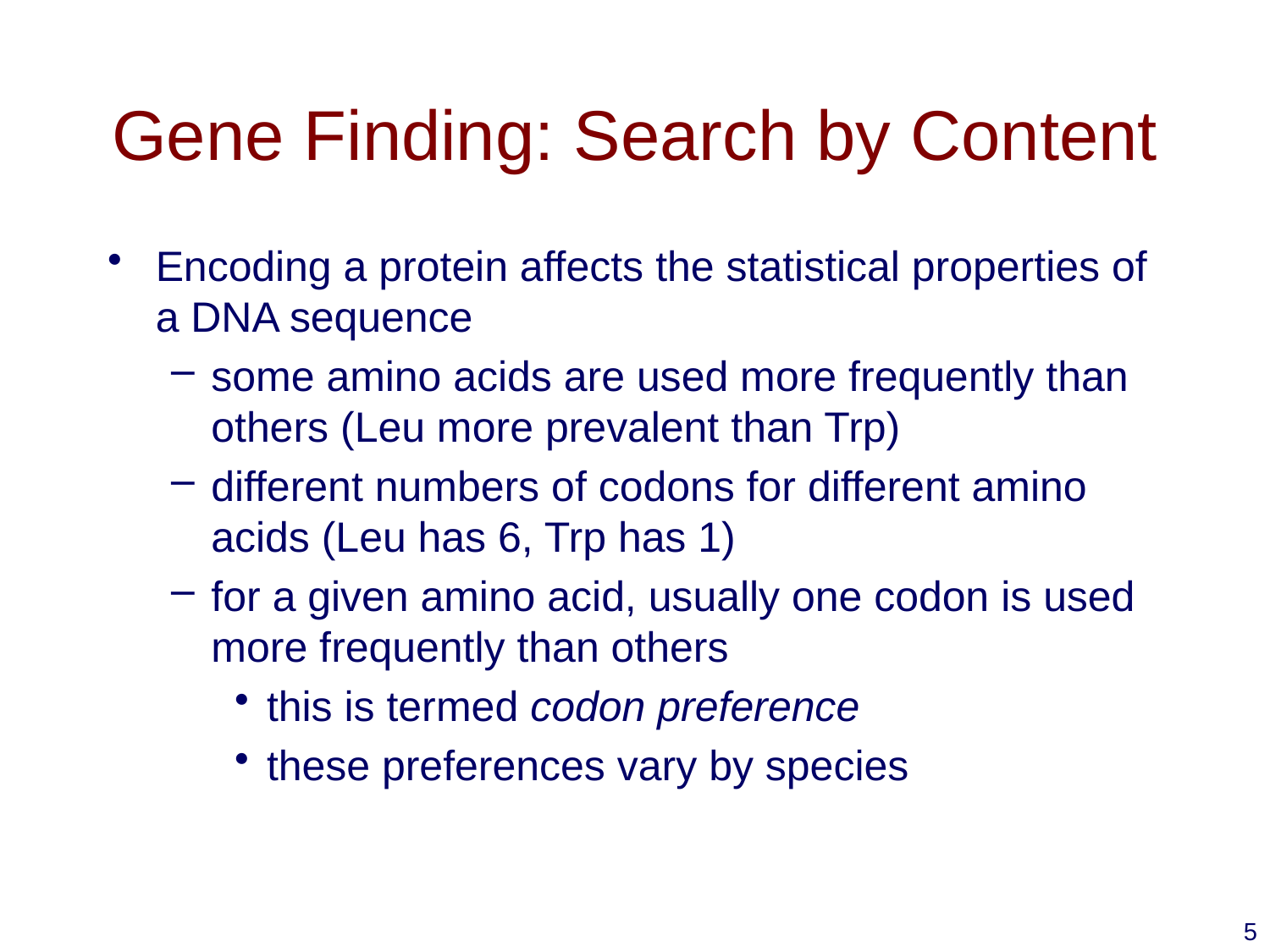

# Gene Finding: Search by Content
Encoding a protein affects the statistical properties of a DNA sequence
some amino acids are used more frequently than others (Leu more prevalent than Trp)
different numbers of codons for different amino acids (Leu has 6, Trp has 1)
for a given amino acid, usually one codon is used more frequently than others
this is termed codon preference
these preferences vary by species
5